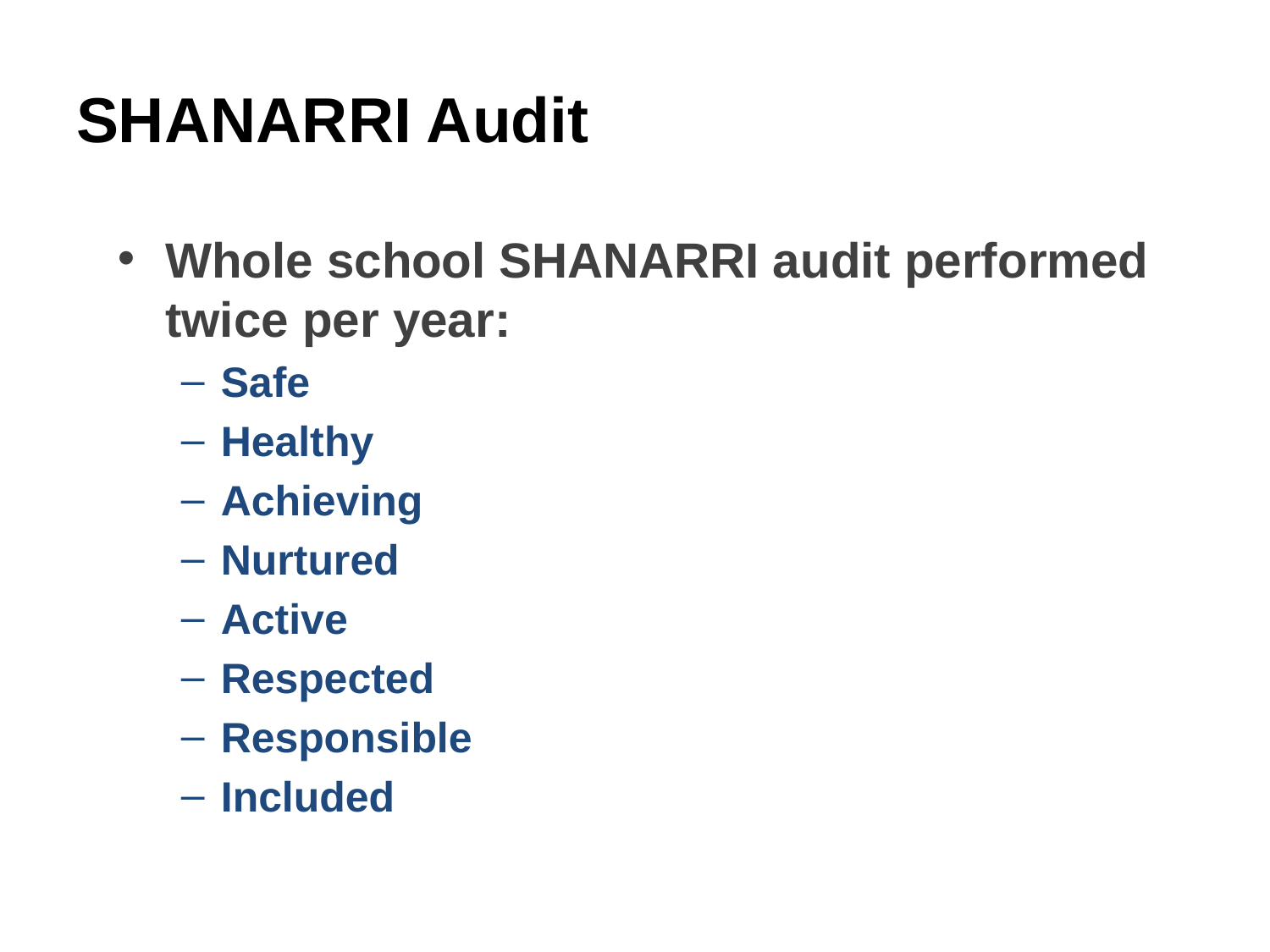

# SHANARRI Audit
Whole school SHANARRI audit performed twice per year:
Safe
Healthy
Achieving
Nurtured
Active
Respected
Responsible
Included